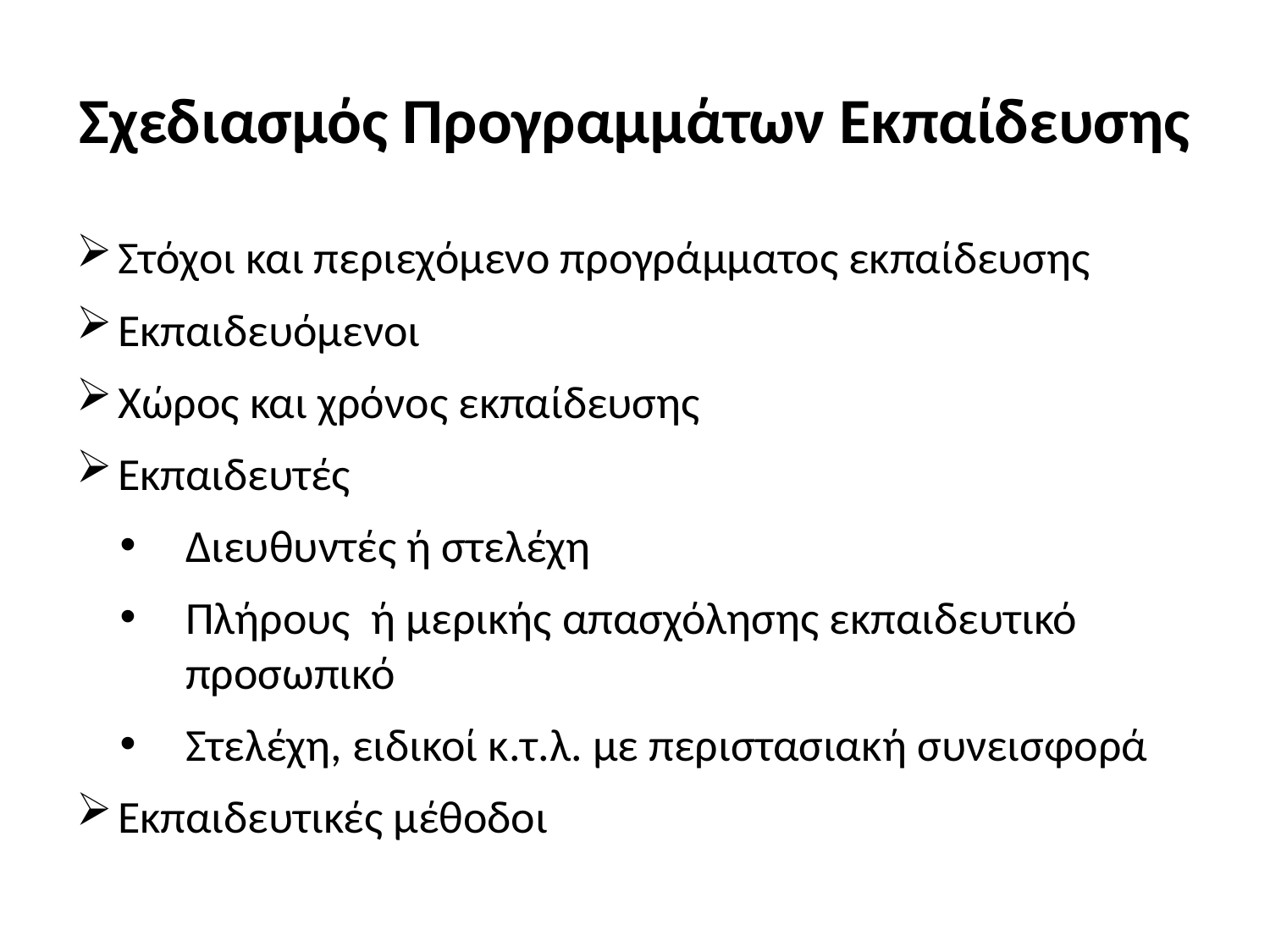

# Σχεδιασμός Προγραμμάτων Εκπαίδευσης
Στόχοι και περιεχόμενο προγράμματος εκπαίδευσης
Εκπαιδευόμενοι
Χώρος και χρόνος εκπαίδευσης
Εκπαιδευτές
Διευθυντές ή στελέχη
Πλήρους  ή μερικής απασχόλησης εκπαιδευτικό προσωπικό
Στελέχη, ειδικοί κ.τ.λ. με περιστασιακή συνεισφορά
Εκπαιδευτικές μέθοδοι